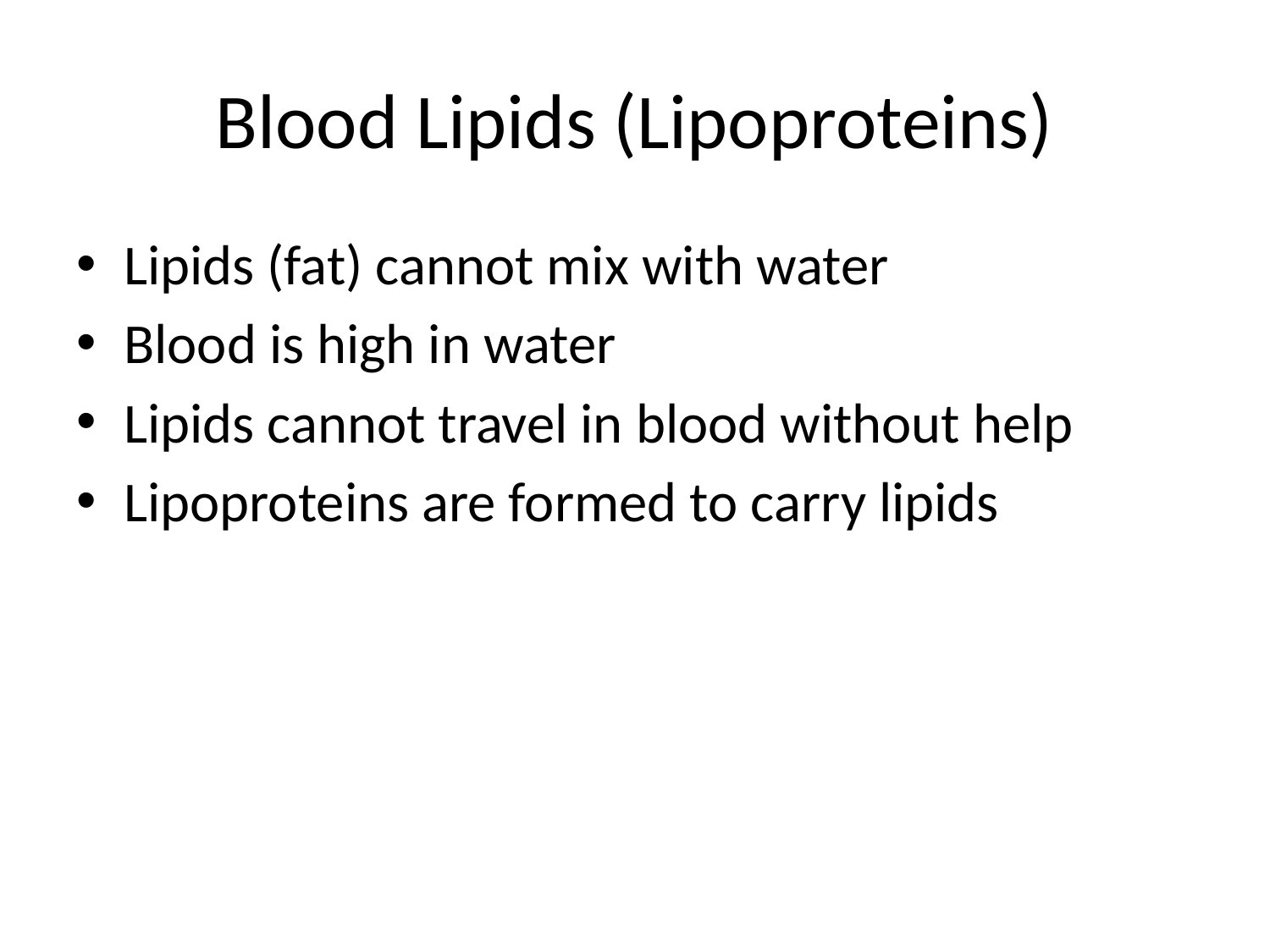

# Blood Lipids (Lipoproteins)
Lipids (fat) cannot mix with water
Blood is high in water
Lipids cannot travel in blood without help
Lipoproteins are formed to carry lipids